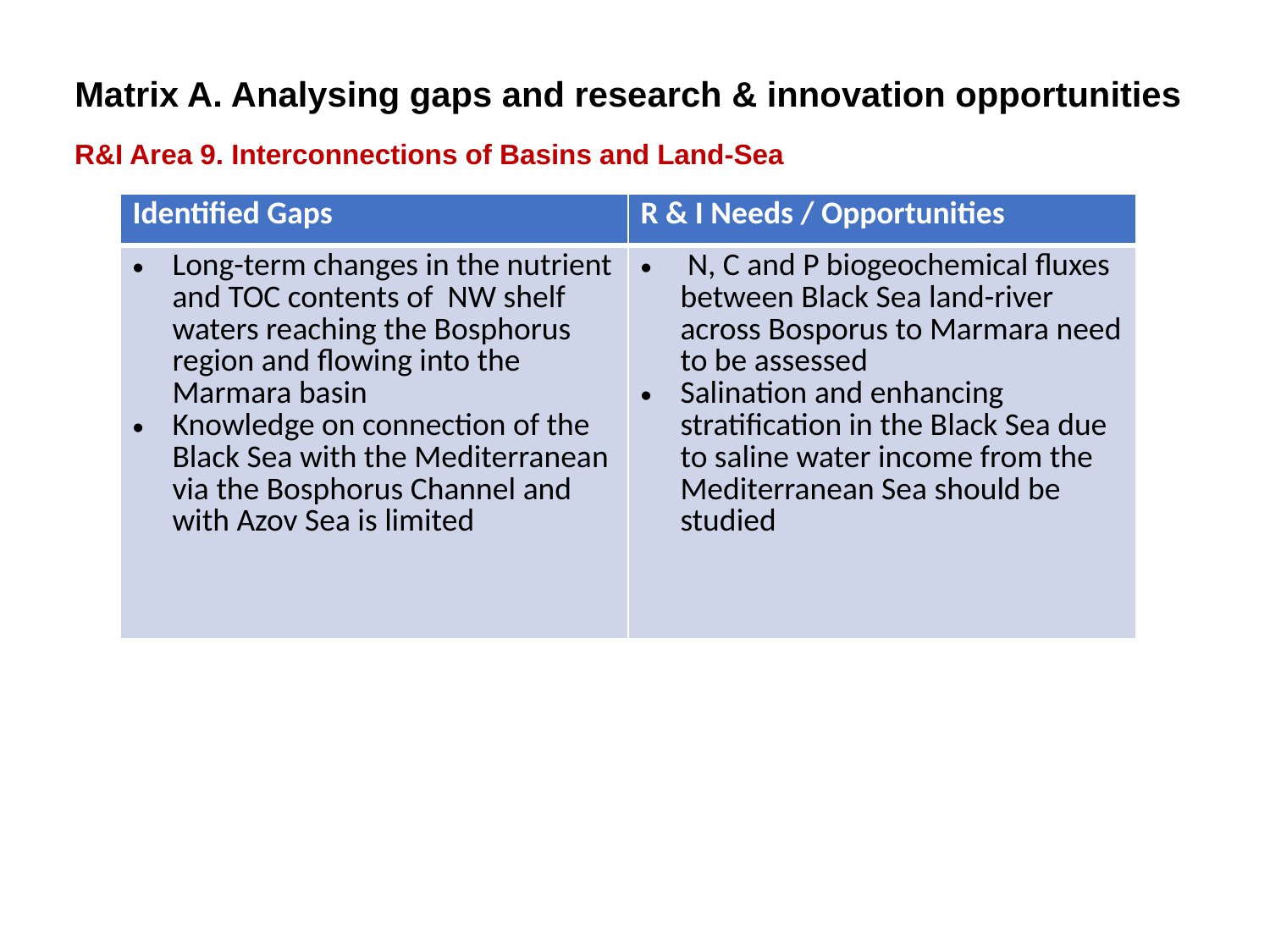

Matrix A. Analysing gaps and research & innovation opportunities
R&I Area 9. Interconnections of Basins and Land-Sea
| Identified Gaps | R & I Needs / Opportunities |
| --- | --- |
| Long-term changes in the nutrient and TOC contents of  NW shelf waters reaching the Bosphorus region and flowing into the Marmara basin Knowledge on connection of the Black Sea with the Mediterranean via the Bosphorus Channel and with Azov Sea is limited | N, C and P biogeochemical fluxes between Black Sea land-river across Bosporus to Marmara need to be assessed Salination and enhancing stratification in the Black Sea due to saline water income from the Mediterranean Sea should be studied |